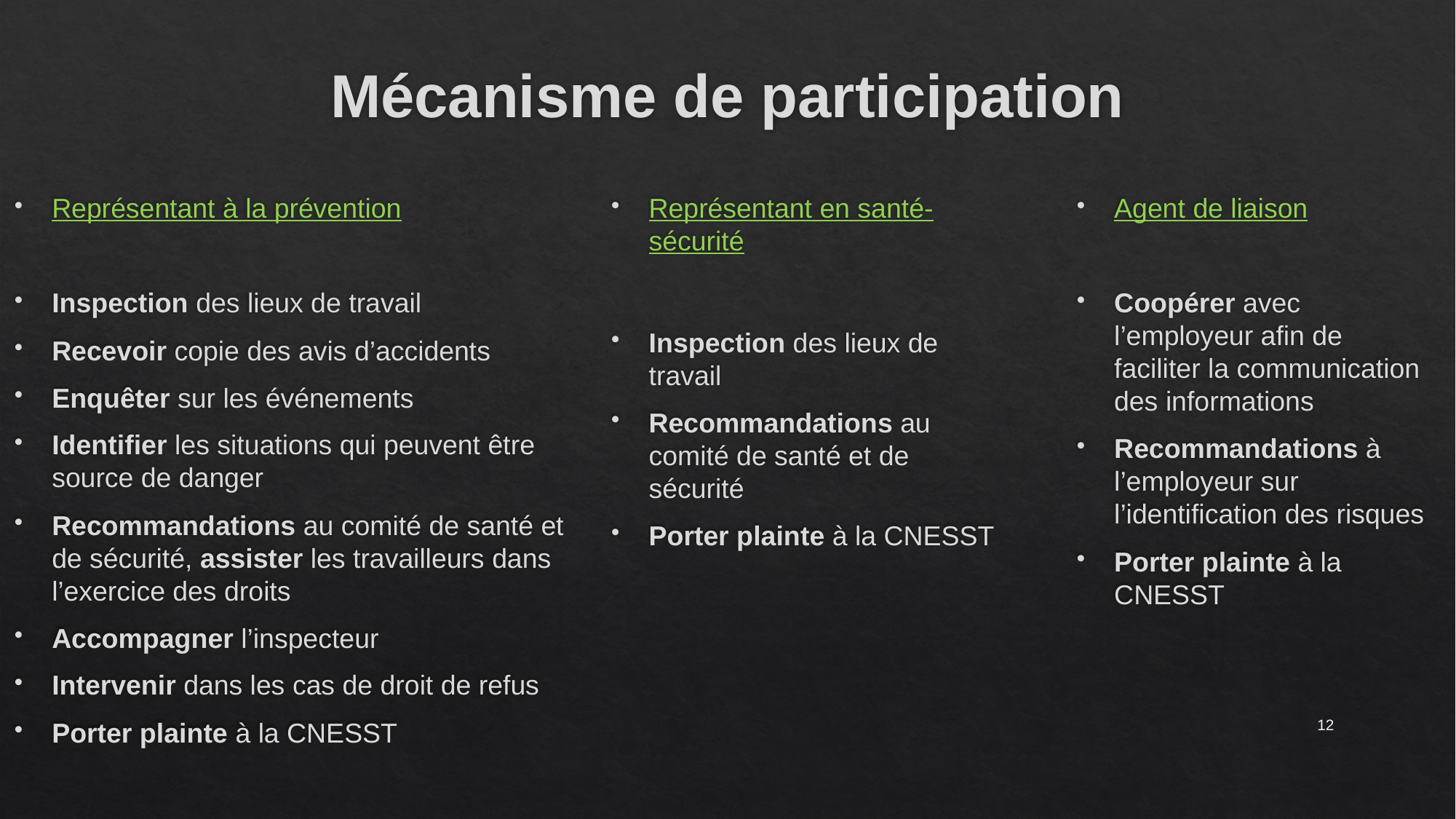

# Mécanisme de participation
Représentant à la prévention

Inspection des lieux de travail
Recevoir copie des avis d’accidents
Enquêter sur les événements
Identifier les situations qui peuvent être source de danger
Recommandations au comité de santé et de sécurité, assister les travailleurs dans l’exercice des droits
Accompagner l’inspecteur
Intervenir dans les cas de droit de refus
Porter plainte à la CNESST
Représentant en santé-sécurité

Inspection des lieux de travail
Recommandations au comité de santé et de sécurité
Porter plainte à la CNESST

Agent de liaison

Coopérer avec l’employeur afin de faciliter la communication des informations
Recommandations à l’employeur sur l’identification des risques
Porter plainte à la CNESST
12